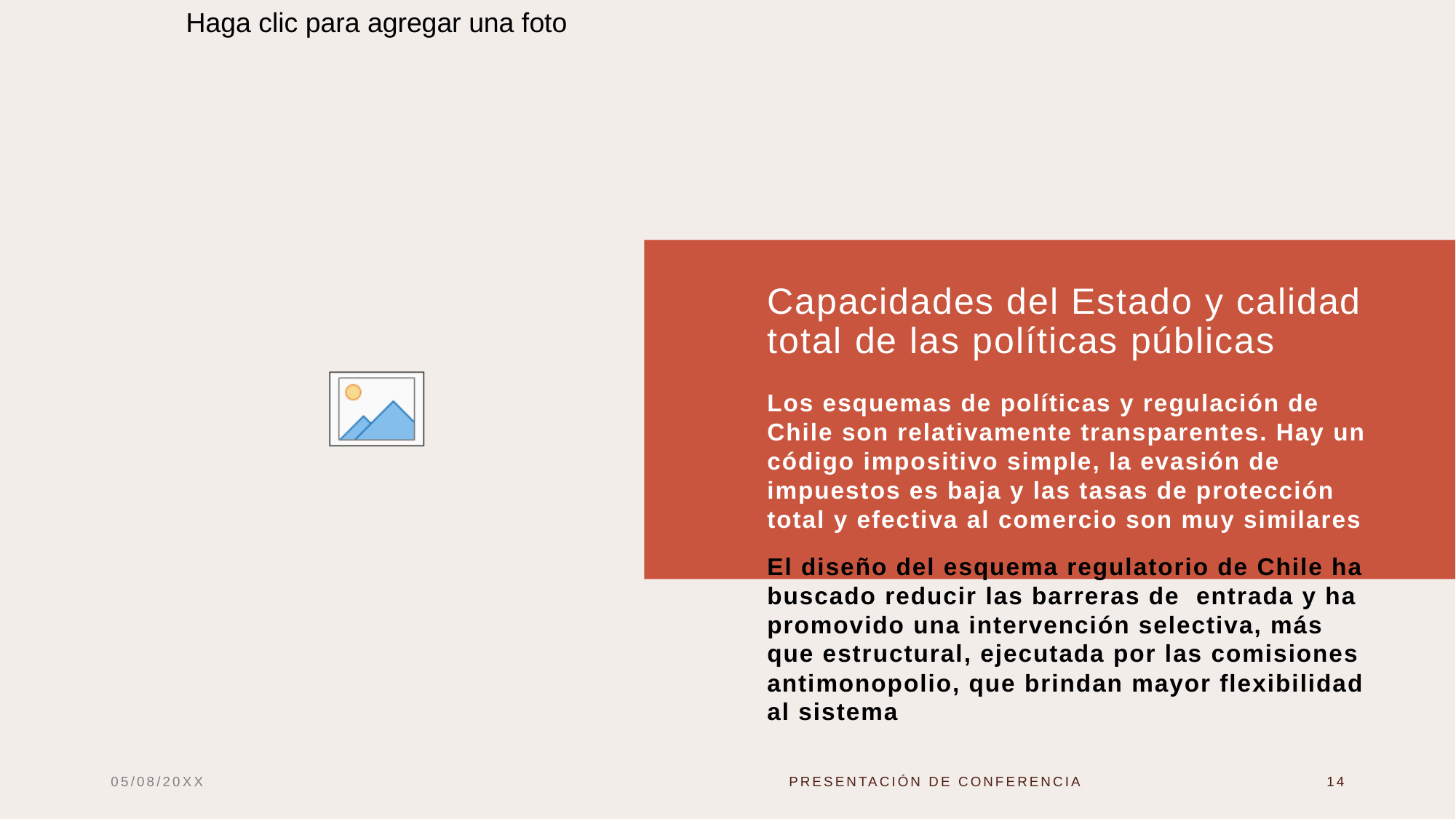

# Capacidades del Estado y calidad total de las políticas públicas
Los esquemas de políticas y regulación de Chile son relativamente transparentes. Hay un código impositivo simple, la evasión de impuestos es baja y las tasas de protección total y efectiva al comercio son muy similares
El diseño del esquema regulatorio de Chile ha buscado reducir las barreras de  entrada y ha promovido una intervención selectiva, más que estructural, ejecutada por las comisiones antimonopolio, que brindan mayor flexibilidad al sistema
05/08/20XX
Presentación de conferencia
14